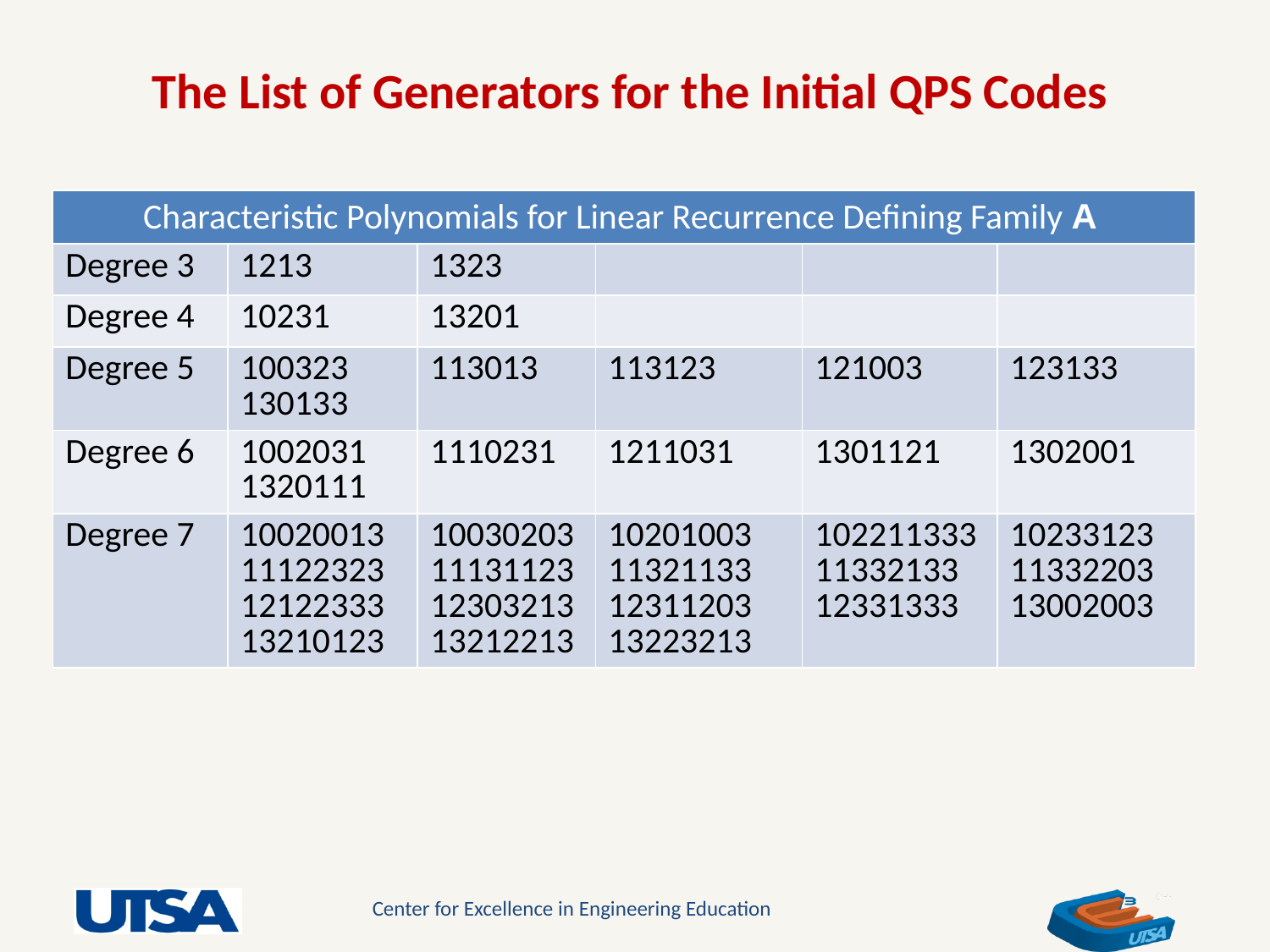

The List of Generators for the Initial QPS Codes
| Characteristic Polynomials for Linear Recurrence Defining Family A |  |  |  |  |  |
| --- | --- | --- | --- | --- | --- |
| Degree 3 | 1213 | 1323 |  |  |  |
| Degree 4 | 10231 | 13201 |  |  |  |
| Degree 5 | 100323 130133 | 113013 | 113123 | 121003 | 123133 |
| Degree 6 | 1002031 1320111 | 1110231 | 1211031 | 1301121 | 1302001 |
| Degree 7 | 10020013 11122323 12122333 13210123 | 10030203 11131123 12303213 13212213 | 10201003 11321133 12311203 13223213 | 102211333 11332133 12331333 | 10233123 11332203 13002003 |